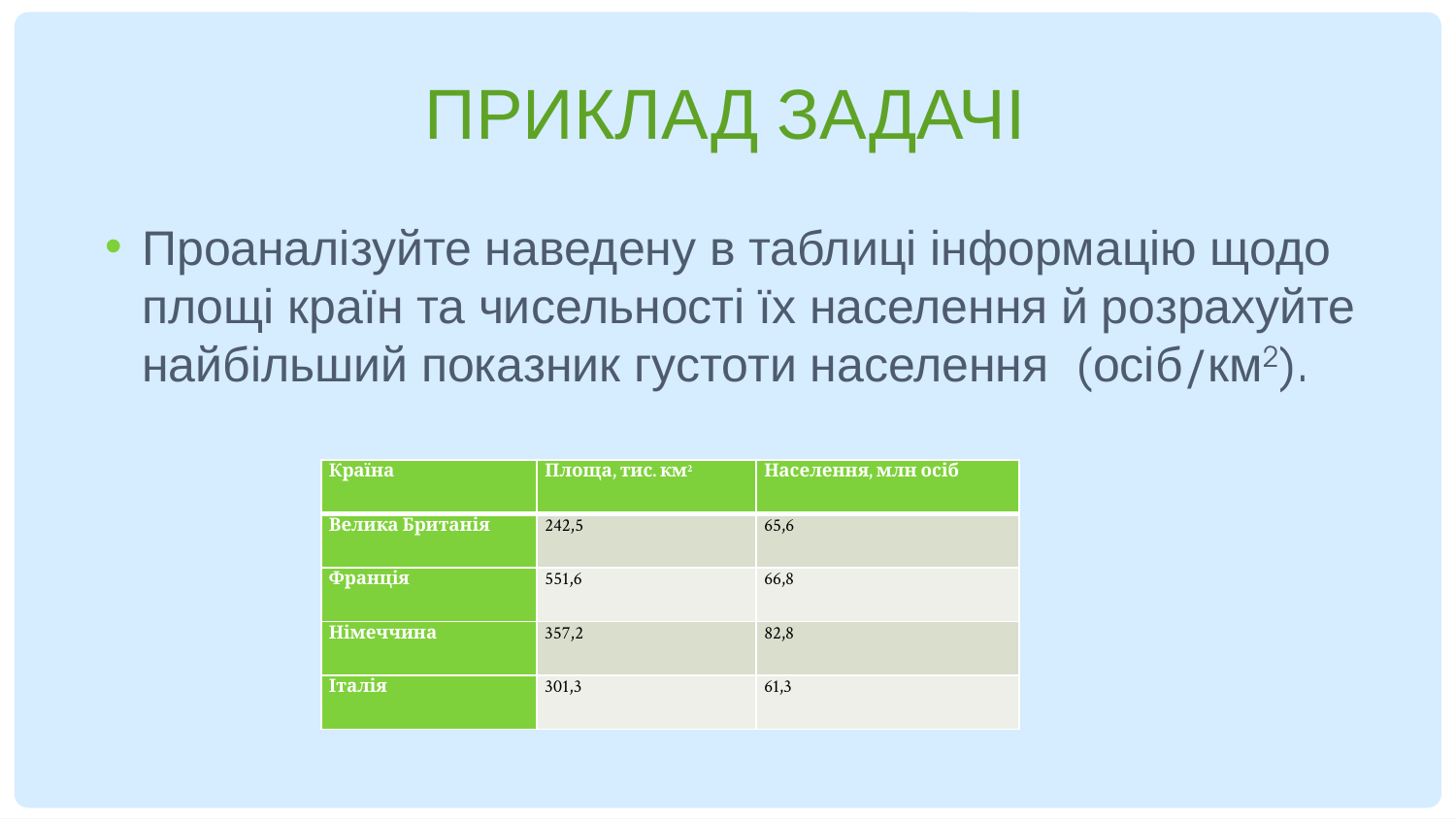

Приклад задачі
Проаналізуйте наведену в таблиці інформацію щодо площі країн та чисельності їх населення й розрахуйте найбільший показник густоти населення  (осіб/км2).

| Країна | Площа, тис. км2 | Населення, млн осіб |
| --- | --- | --- |
| Велика Британія | 242,5 | 65,6 |
| Франція | 551,6 | 66,8 |
| Німеччина | 357,2 | 82,8 |
| Італія | 301,3 | 61,3 |